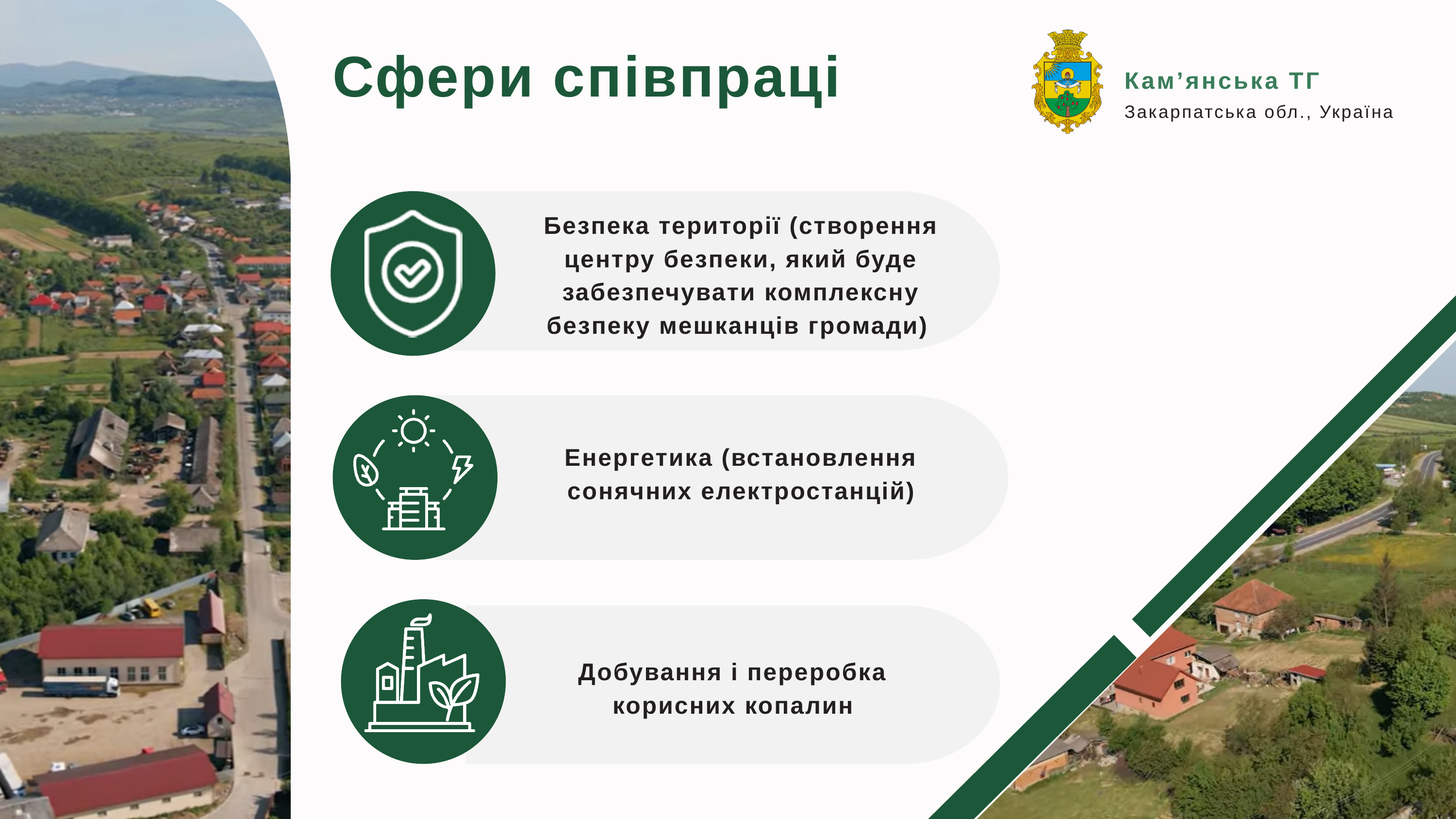

Кам’янська ТГ
Закарпатська обл., Україна
Сфери співпраці

Безпека території (створення центру безпеки, який буде забезпечувати комплексну безпеку мешканців громади)

Енергетика (встановлення сонячних електростанцій)

Добування і переробка корисних копалин